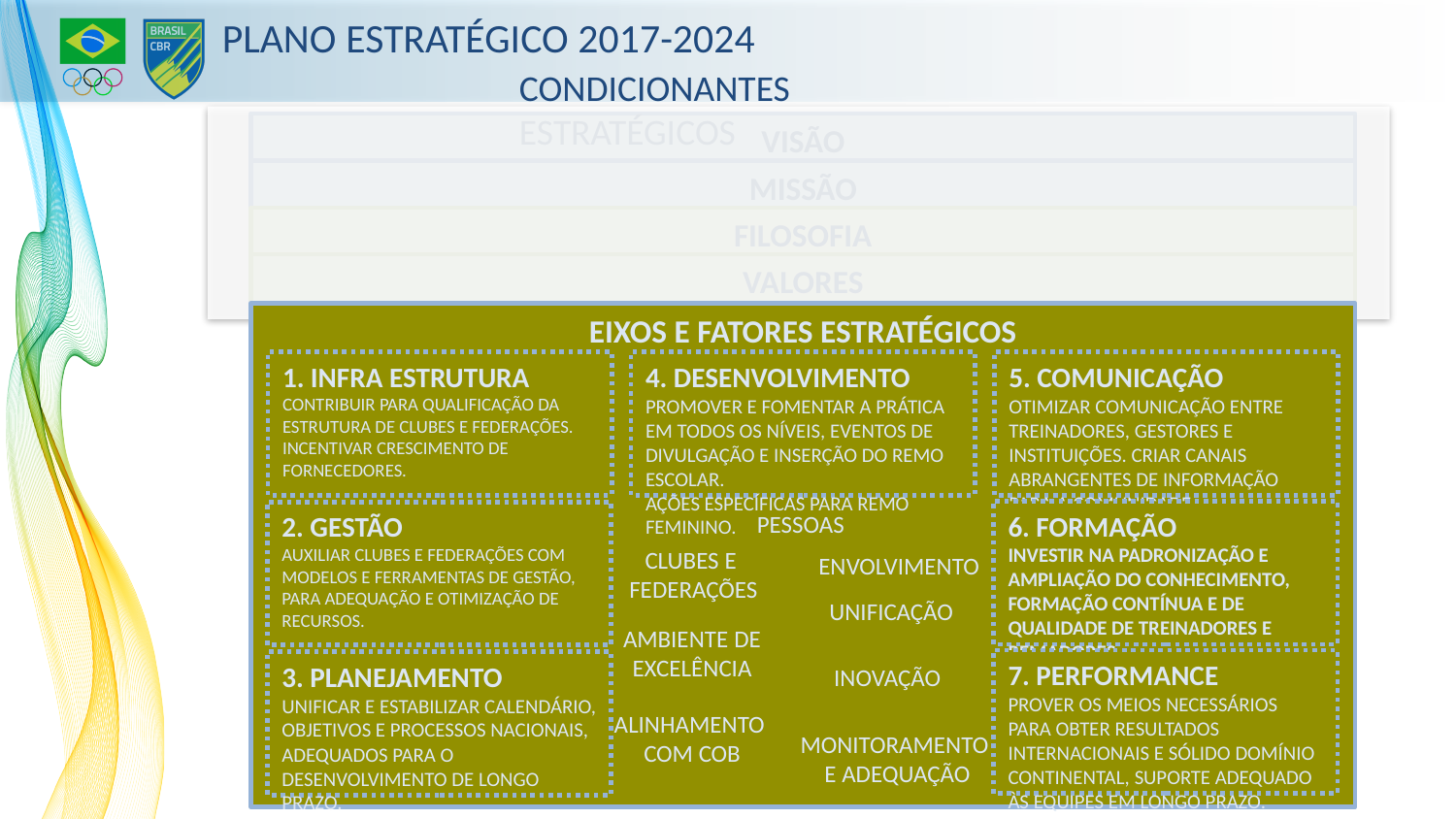

Plano Estratégico 2017-2024
Condicionantes Estratégicos

Visão
Elevar o remo brasileiro e ser referência na liderança continental através do desenvolvimento da base de praticantes, integração de clubes e da cultura da excelência esportiva.
Missão
Unificar, desenvolver e qualificar o remo brasileiro, construindo um esporte inspirador de novas gerações.

Filosofia
Foco no atleta, na qualificação de treinadores, na agregação e na valorização dos clubes como pilares da formação nacional.
Valores
INTEGRIDADE
Processos transparentes;
Critérios de seleção rigorosos e definidos;
Esporte justo e inclusivo;
Planejamento e estabilidade.
EXCELÊNCIA
Cultura esportiva de alto rendimento;
Desenvolvimento de longo prazo;
Suporte adequado ao atleta;
Priorização do resultado esportivo internacional;
Capacitação permanente.
INTEGRAÇÃO
Unificação da metodologia técnica;
Compartilhamento de conhecimento e experiência;
Valorização dos clubes formadores;
Cooperação mútua entre clubes, federações e confederação.

Eixos e Fatores Estratégicos
1. Infra Estrutura
Contribuir para qualificação da estrutura de clubes e federações. Incentivar crescimento de fornecedores.
4. Desenvolvimento
Promover e fomentar a prática em todos os níveis, eventos de divulgação e inserção do remo escolar.
Ações específicas para remo feminino.
5. Comunicação
Otimizar comunicação entre treinadores, gestores e instituições. Criar canais abrangentes de informação para a comunidade.
6. Formação
Investir na padronização e ampliação do conhecimento, formação contínua e de qualidade de treinadores e remadores.
Pessoas
2. Gestão
Auxiliar clubes e federações com modelos e ferramentas de gestão, para adequação e otimização de recursos.
Clubes e
Federações
Envolvimento
Unificação
Ambiente de Excelência
7. Performance
Prover os meios necessários para obter resultados internacionais e sólido domínio continental, suporte adequado às equipes em longo prazo.
3. Planejamento
Unificar e estabilizar calendário, objetivos e processos nacionais, adequados para o desenvolvimento de longo prazo.
Inovação
Alinhamento
com COB
Monitoramento
e Adequação